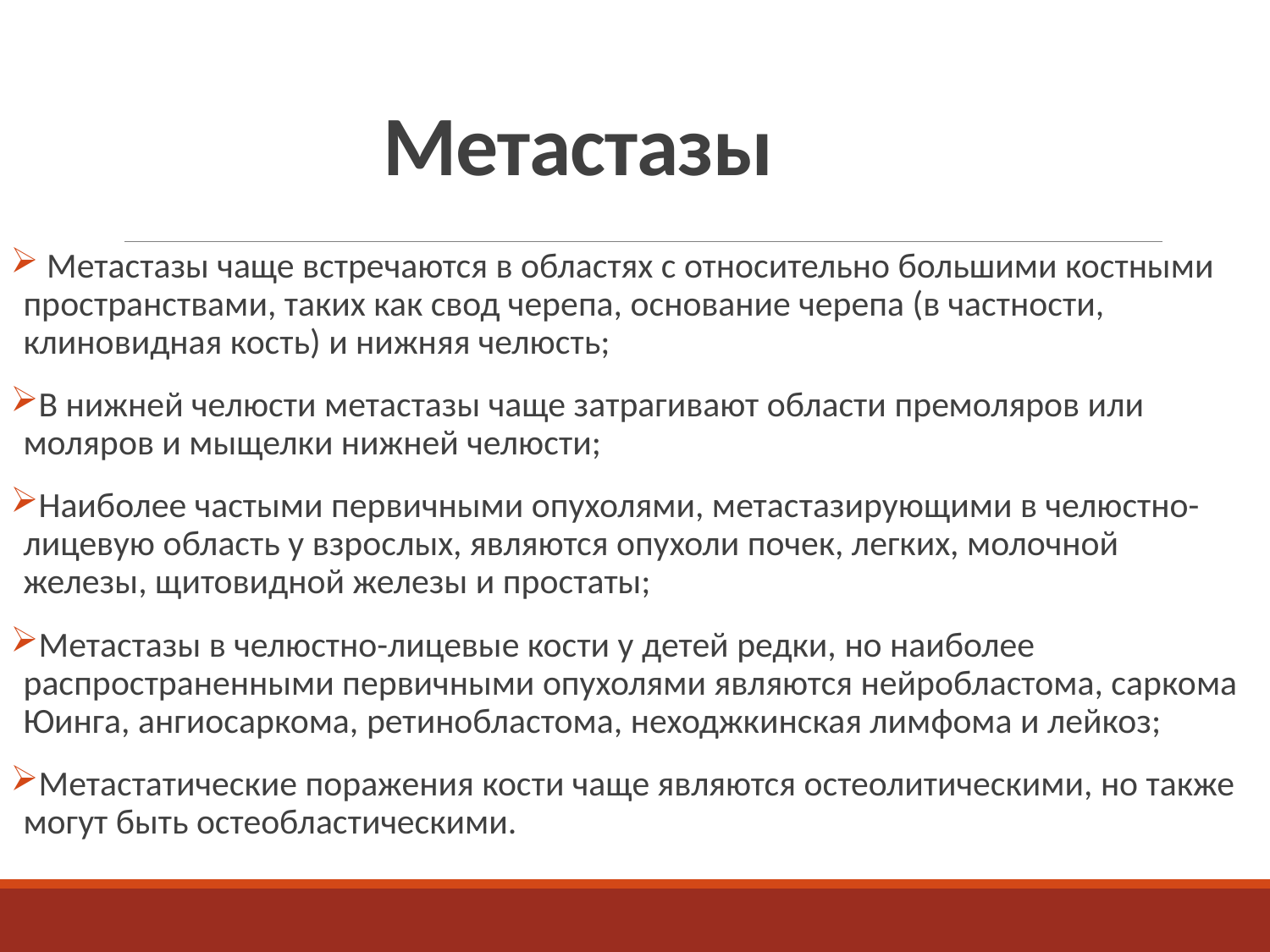

# Метастазы
 Метастазы чаще встречаются в областях с относительно большими костными пространствами, таких как свод черепа, основание черепа (в частности, клиновидная кость) и нижняя челюсть;
В нижней челюсти метастазы чаще затрагивают области премоляров или моляров и мыщелки нижней челюсти;
Наиболее частыми первичными опухолями, метастазирующими в челюстно-лицевую область у взрослых, являются опухоли почек, легких, молочной железы, щитовидной железы и простаты;
Метастазы в челюстно-лицевые кости у детей редки, но наиболее распространенными первичными опухолями являются нейробластома, саркома Юинга, ангиосаркома, ретинобластома, неходжкинская лимфома и лейкоз;
Метастатические поражения кости чаще являются остеолитическими, но также могут быть остеобластическими.